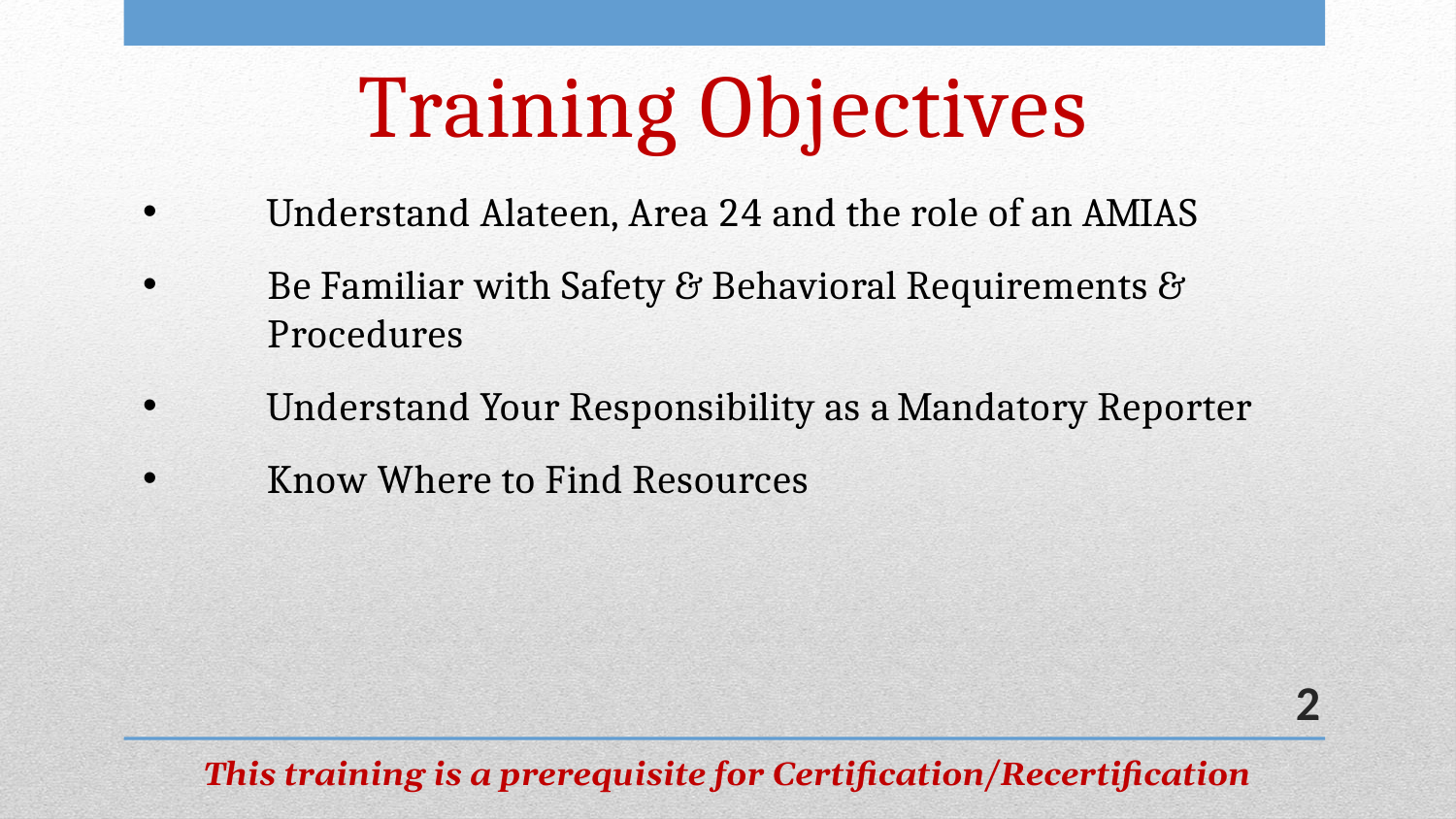

Training Objectives
Understand Alateen, Area 24 and the role of an AMIAS
Be Familiar with Safety & Behavioral Requirements & Procedures
Understand Your Responsibility as a Mandatory Reporter
Know Where to Find Resources

2
This training is a prerequisite for Certification/Recertification